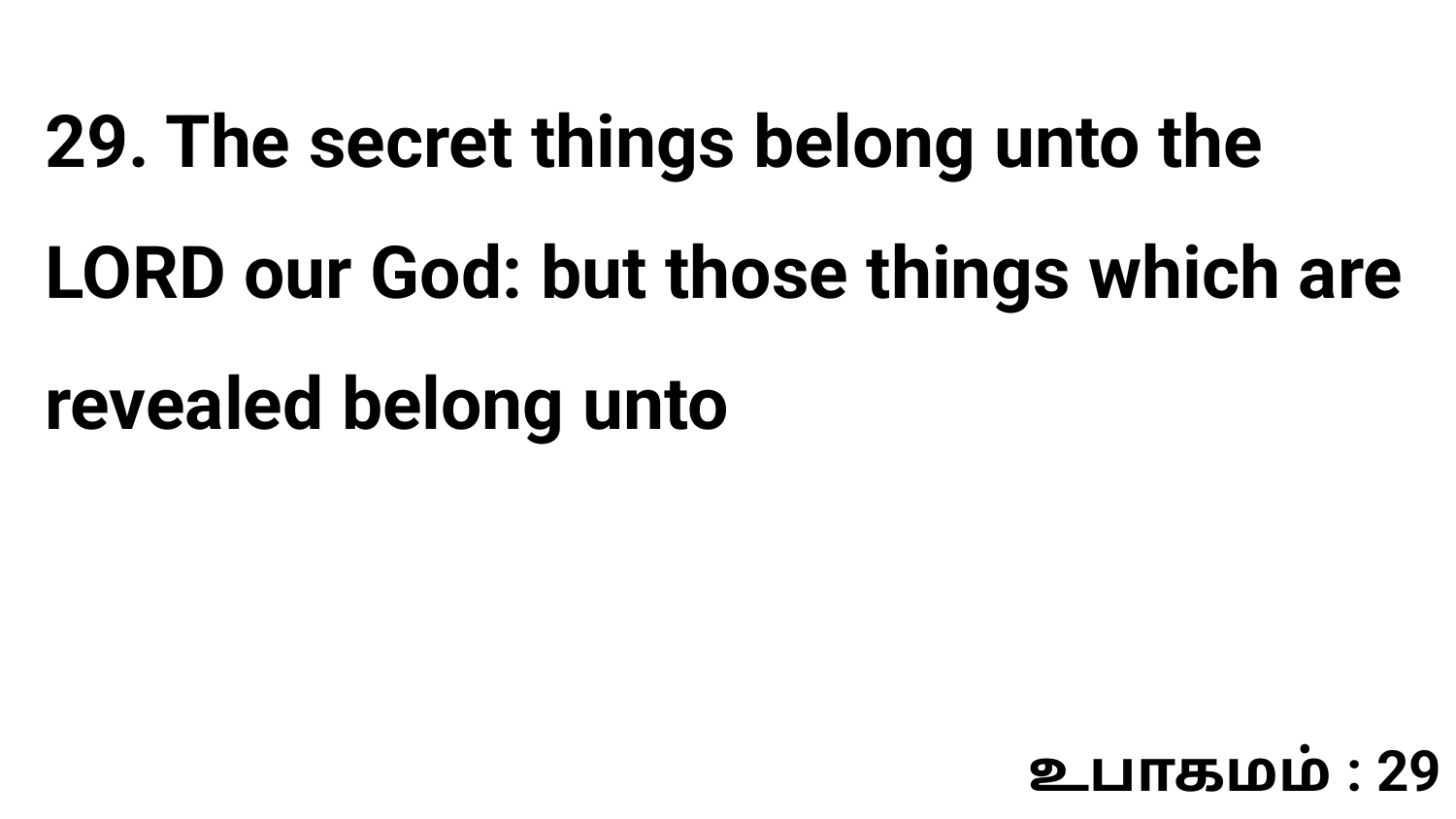

29. The secret things belong unto the LORD our God: but those things which are revealed belong unto
உபாகமம் : 29